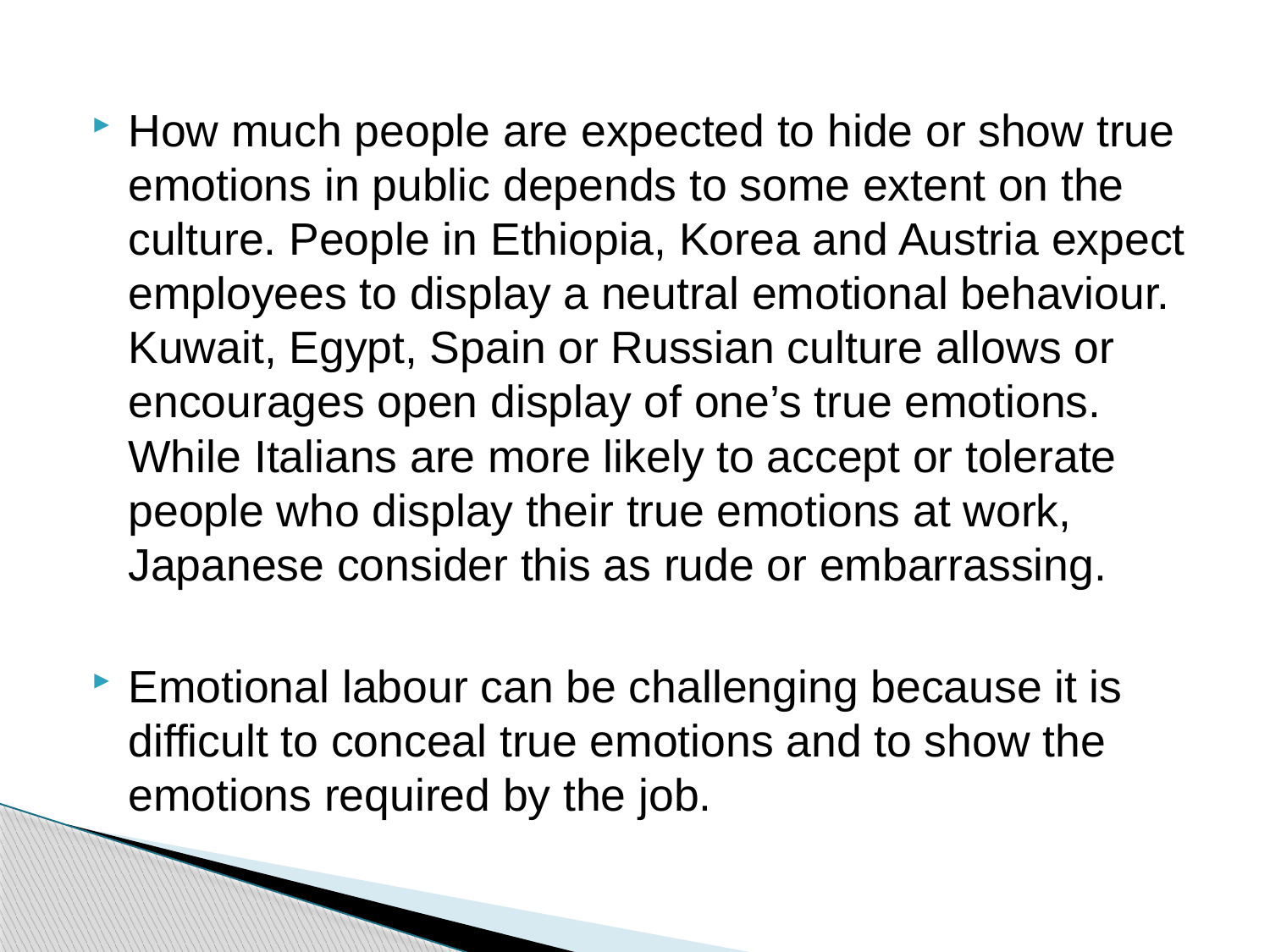

#
How much people are expected to hide or show true emotions in public depends to some extent on the culture. People in Ethiopia, Korea and Austria expect employees to display a neutral emotional behaviour. Kuwait, Egypt, Spain or Russian culture allows or encourages open display of one’s true emotions. While Italians are more likely to accept or tolerate people who display their true emotions at work, Japanese consider this as rude or embarrassing.

Emotional labour can be challenging because it is difficult to conceal true emotions and to show the emotions required by the job.